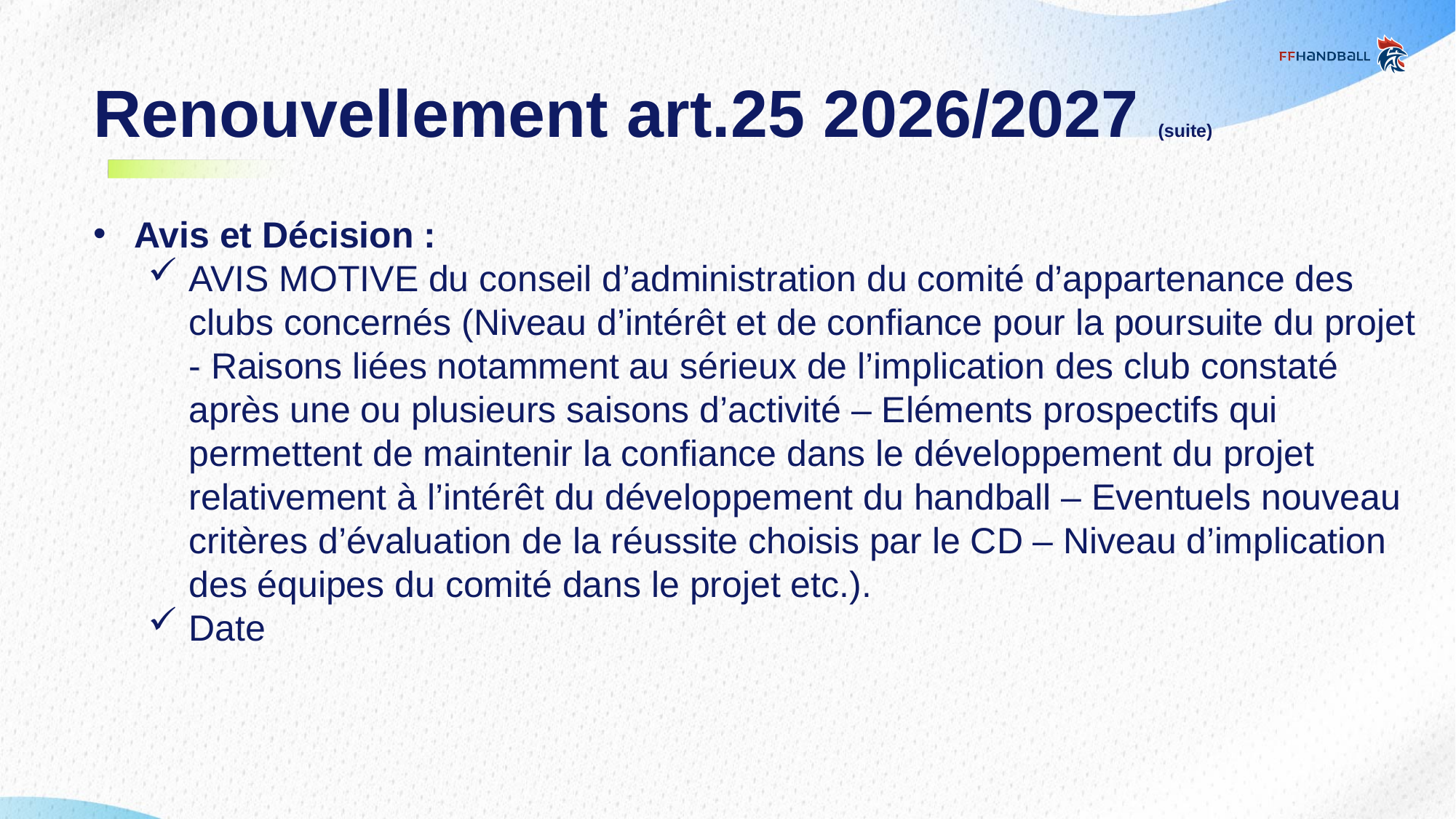

# Renouvellement art.25 2026/2027 (suite)
Avis et Décision :
AVIS MOTIVE du conseil d’administration du comité d’appartenance des clubs concernés (Niveau d’intérêt et de confiance pour la poursuite du projet - Raisons liées notamment au sérieux de l’implication des club constaté après une ou plusieurs saisons d’activité – Eléments prospectifs qui permettent de maintenir la confiance dans le développement du projet relativement à l’intérêt du développement du handball – Eventuels nouveau critères d’évaluation de la réussite choisis par le CD – Niveau d’implication des équipes du comité dans le projet etc.).
Date